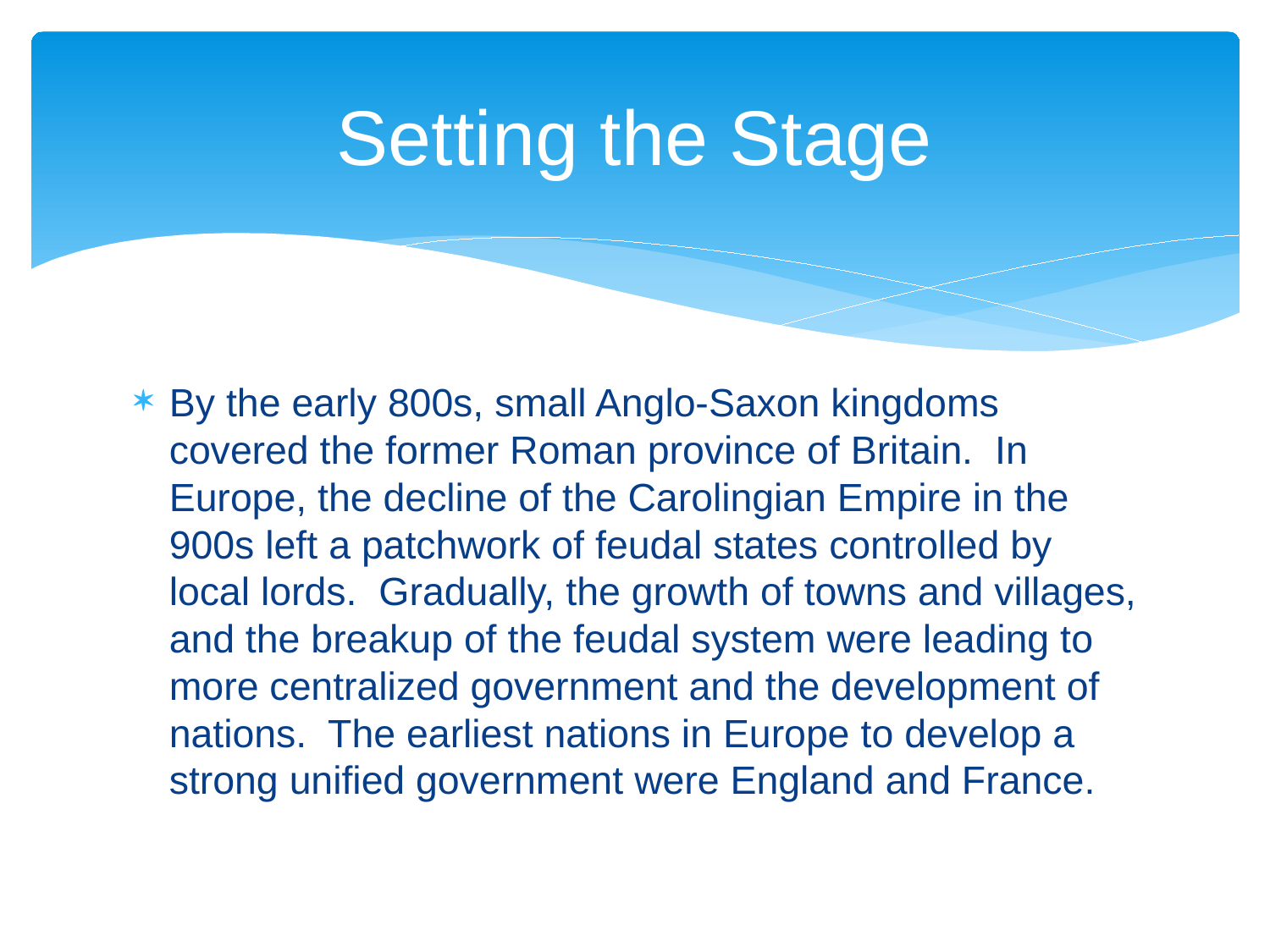

# Setting the Stage
By the early 800s, small Anglo-Saxon kingdoms covered the former Roman province of Britain.  In Europe, the decline of the Carolingian Empire in the 900s left a patchwork of feudal states controlled by local lords.  Gradually, the growth of towns and villages, and the breakup of the feudal system were leading to more centralized government and the development of nations.  The earliest nations in Europe to develop a strong unified government were England and France.